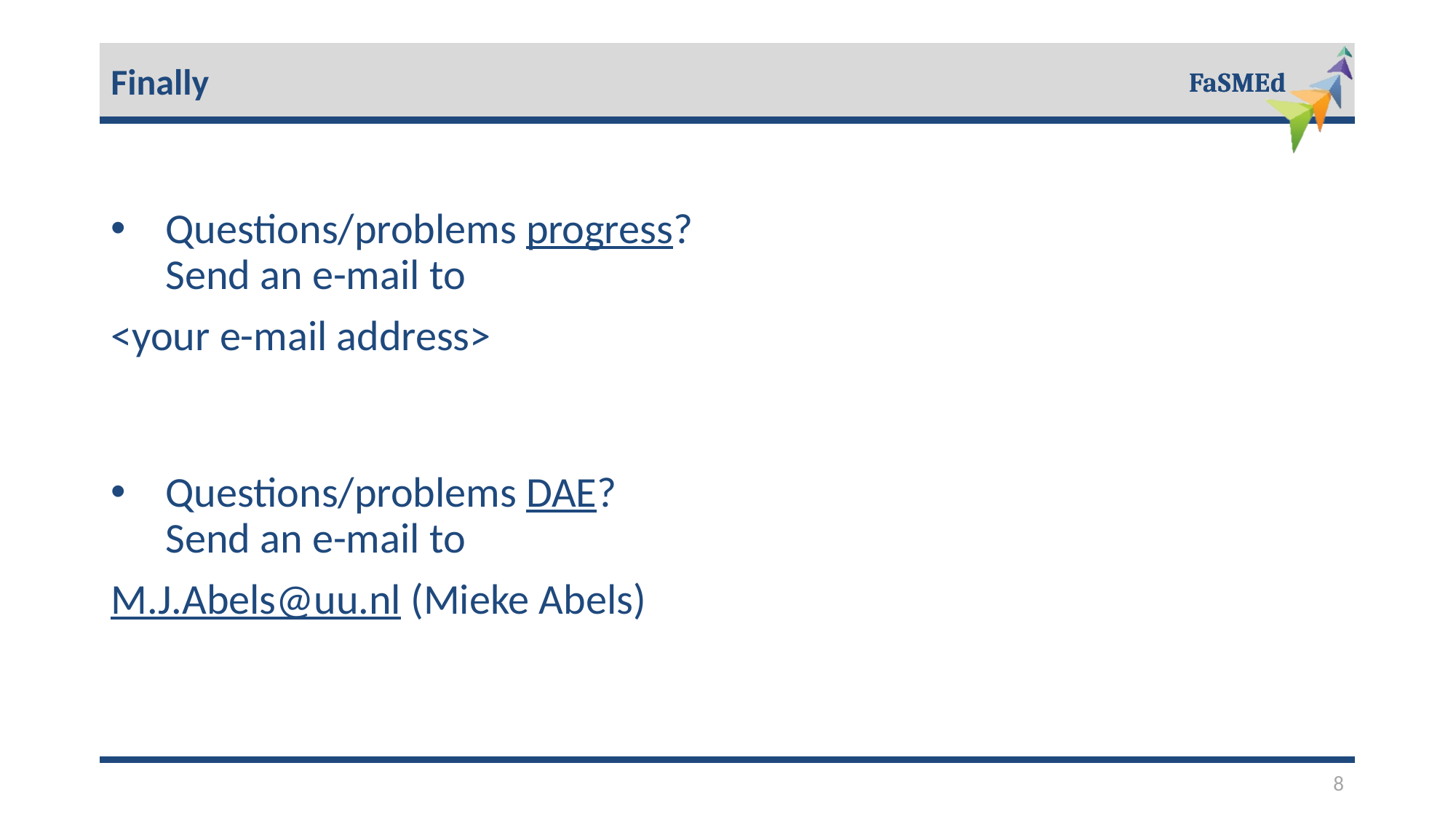

Finally

Questions/problems progress?
Send an e-mail to
<your e-mail address>

Questions/problems DAE?
Send an e-mail to
M.J.Abels@uu.nl (Mieke Abels)